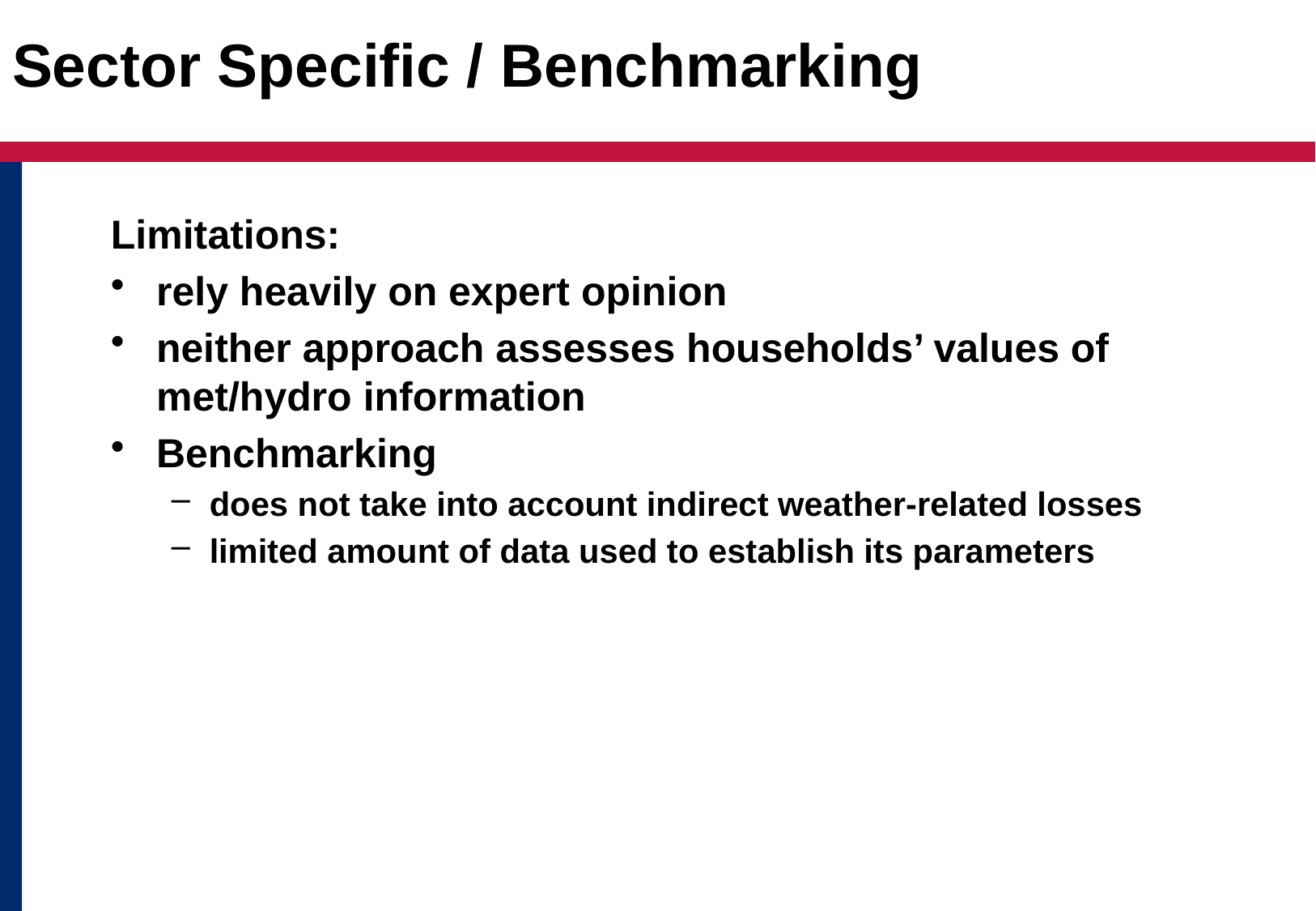

# Sector Specific / Benchmarking
Limitations:
rely heavily on expert opinion
neither approach assesses households’ values of met/hydro information
Benchmarking
does not take into account indirect weather-related losses
limited amount of data used to establish its parameters